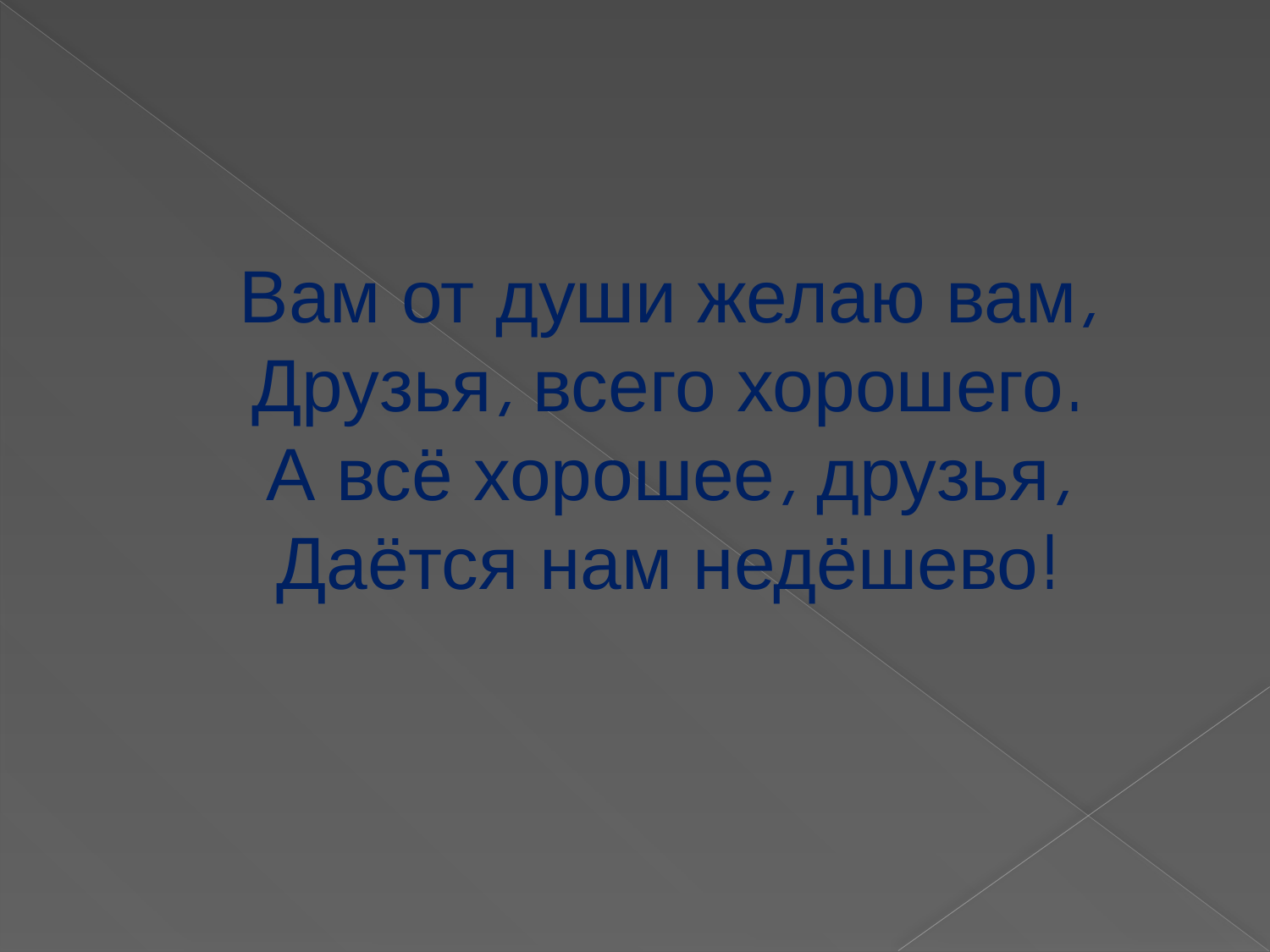

# Вам от души желаю вам, Друзья, всего хорошего. А всё хорошее, друзья, Даётся нам недёшево!